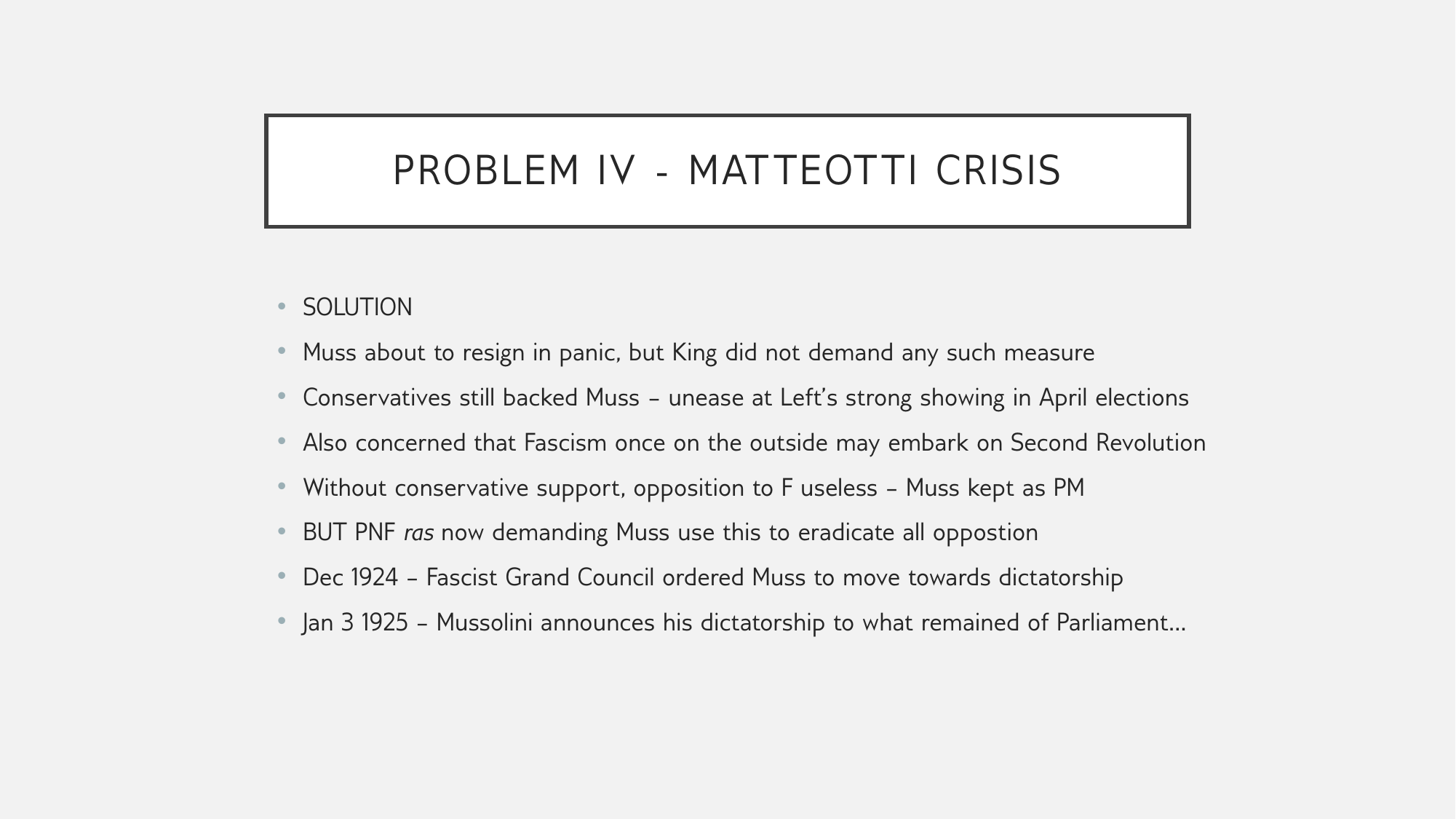

# Problem IV - Matteotti Crisis
SOLUTION
Muss about to resign in panic, but King did not demand any such measure
Conservatives still backed Muss – unease at Left’s strong showing in April elections
Also concerned that Fascism once on the outside may embark on Second Revolution
Without conservative support, opposition to F useless – Muss kept as PM
BUT PNF ras now demanding Muss use this to eradicate all oppostion
Dec 1924 – Fascist Grand Council ordered Muss to move towards dictatorship
Jan 3 1925 – Mussolini announces his dictatorship to what remained of Parliament…